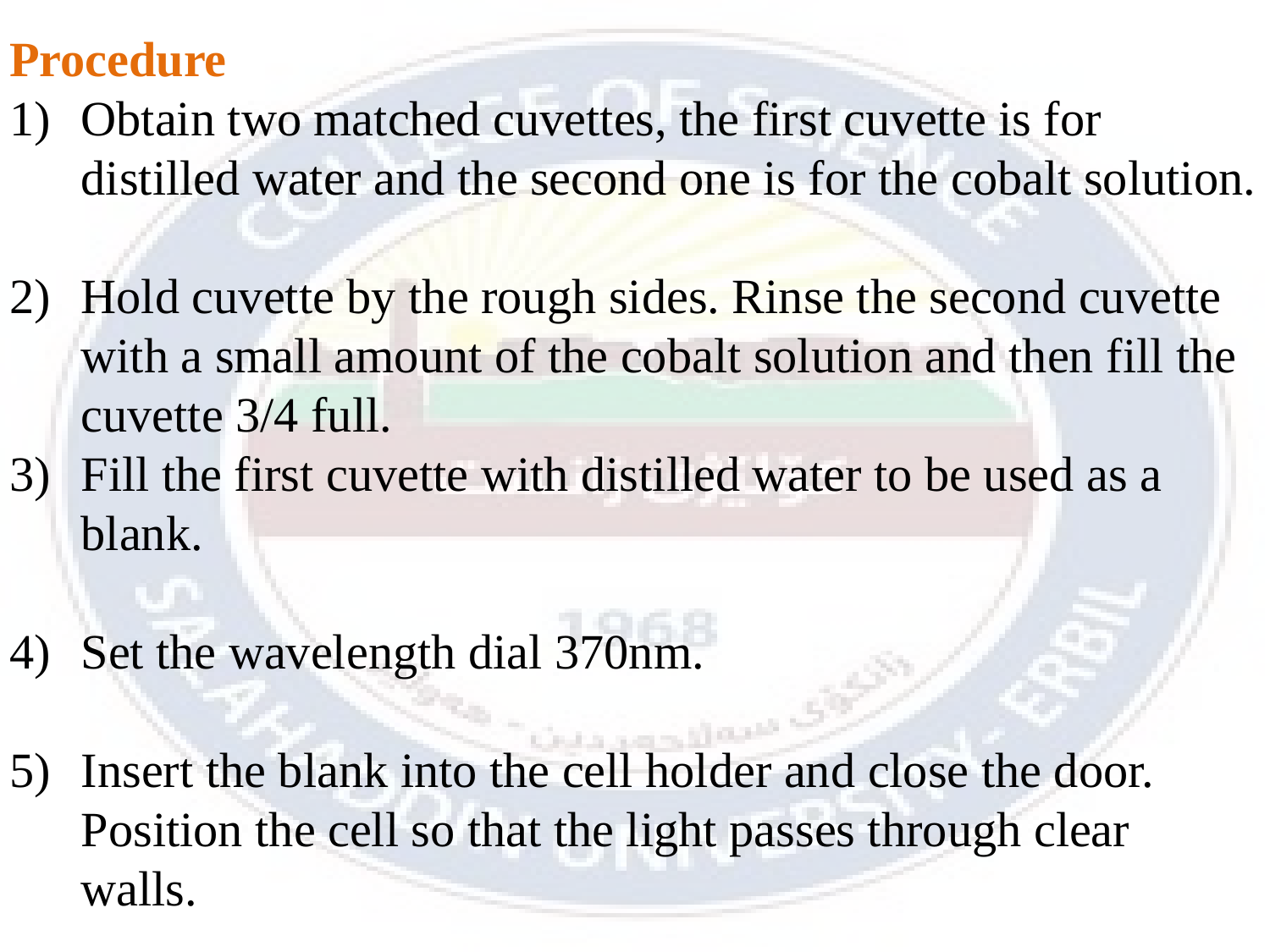

Procedure
Obtain two matched cuvettes, the first cuvette is for distilled water and the second one is for the cobalt solution.

Hold cuvette by the rough sides. Rinse the second cuvette with a small amount of the cobalt solution and then fill the cuvette 3/4 full.
Fill the first cuvette with distilled water to be used as a blank.

Set the wavelength dial 370nm.

Insert the blank into the cell holder and close the door. Position the cell so that the light passes through clear walls.